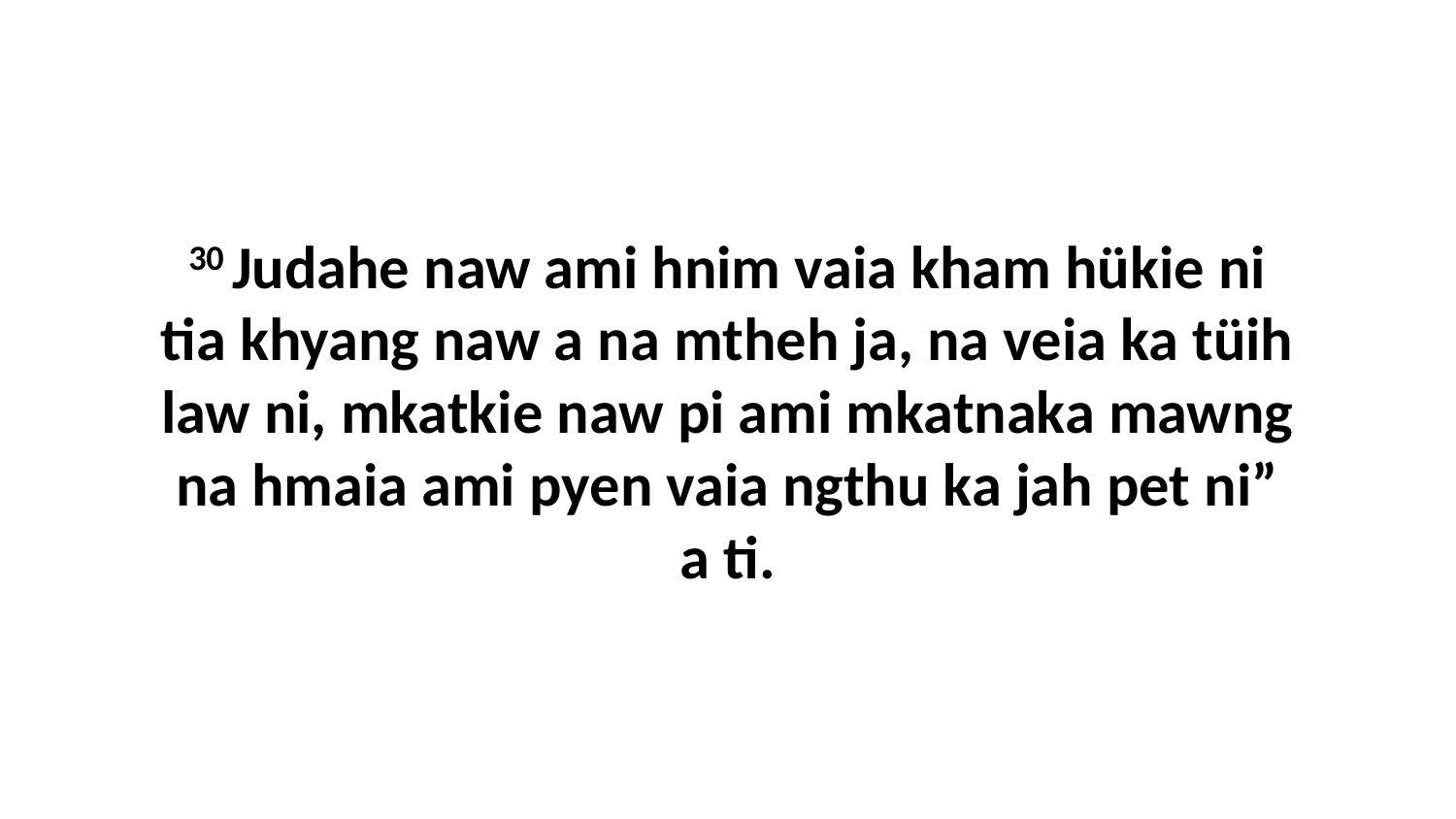

30 Judahe naw ami hnim vaia kham hükie ni tia khyang naw a na mtheh ja, na veia ka tüih law ni, mkatkie naw pi ami mkatnaka mawng na hmaia ami pyen vaia ngthu ka jah pet ni” a ti.